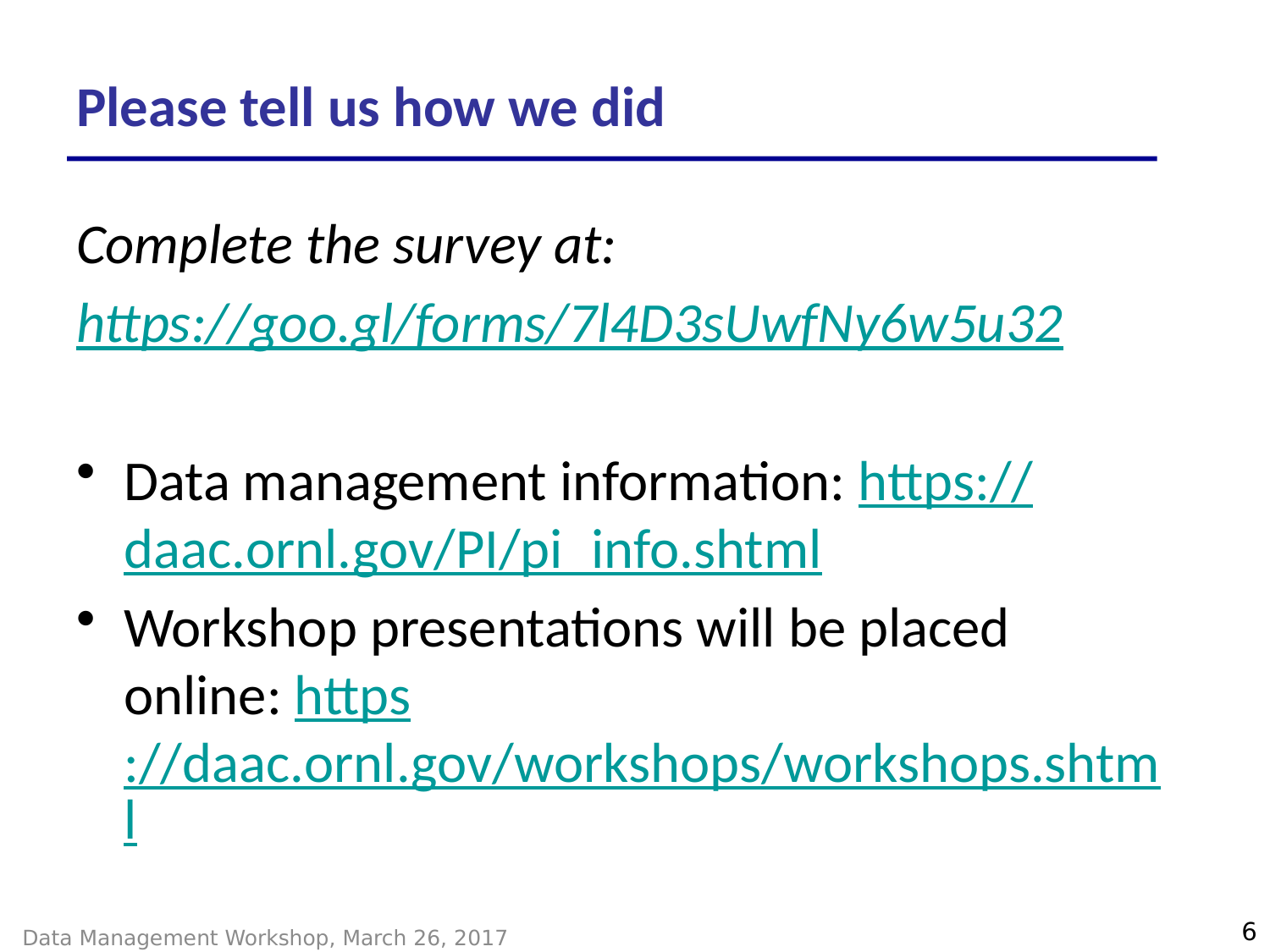

# Please tell us how we did
Complete the survey at:
https://goo.gl/forms/7l4D3sUwfNy6w5u32

Data management information: https://daac.ornl.gov/PI/pi_info.shtml
Workshop presentations will be placed online: https://daac.ornl.gov/workshops/workshops.shtml

6